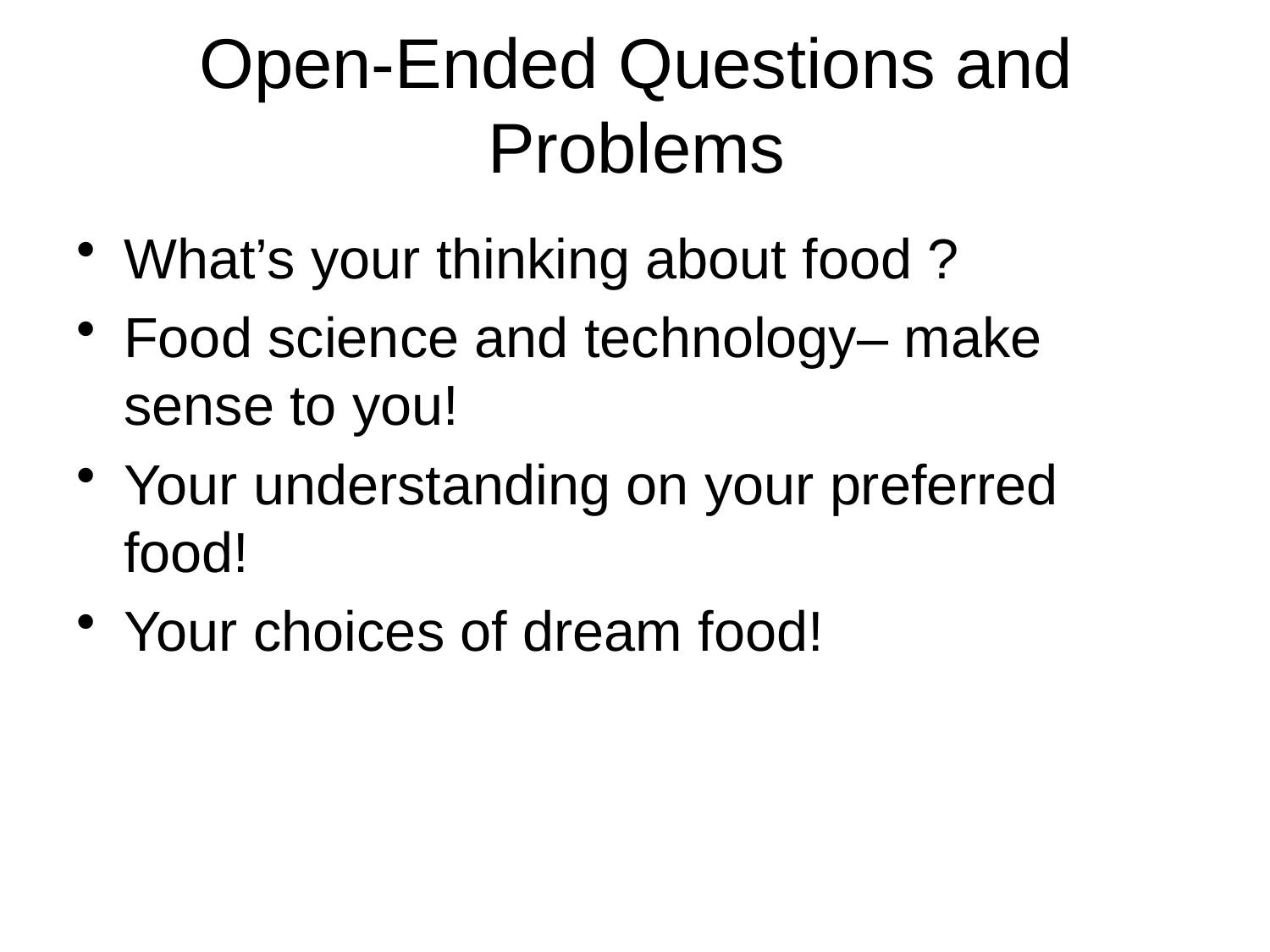

# Open-Ended Questions and Problems
What’s your thinking about food ?
Food science and technology– make sense to you!
Your understanding on your preferred food!
Your choices of dream food!